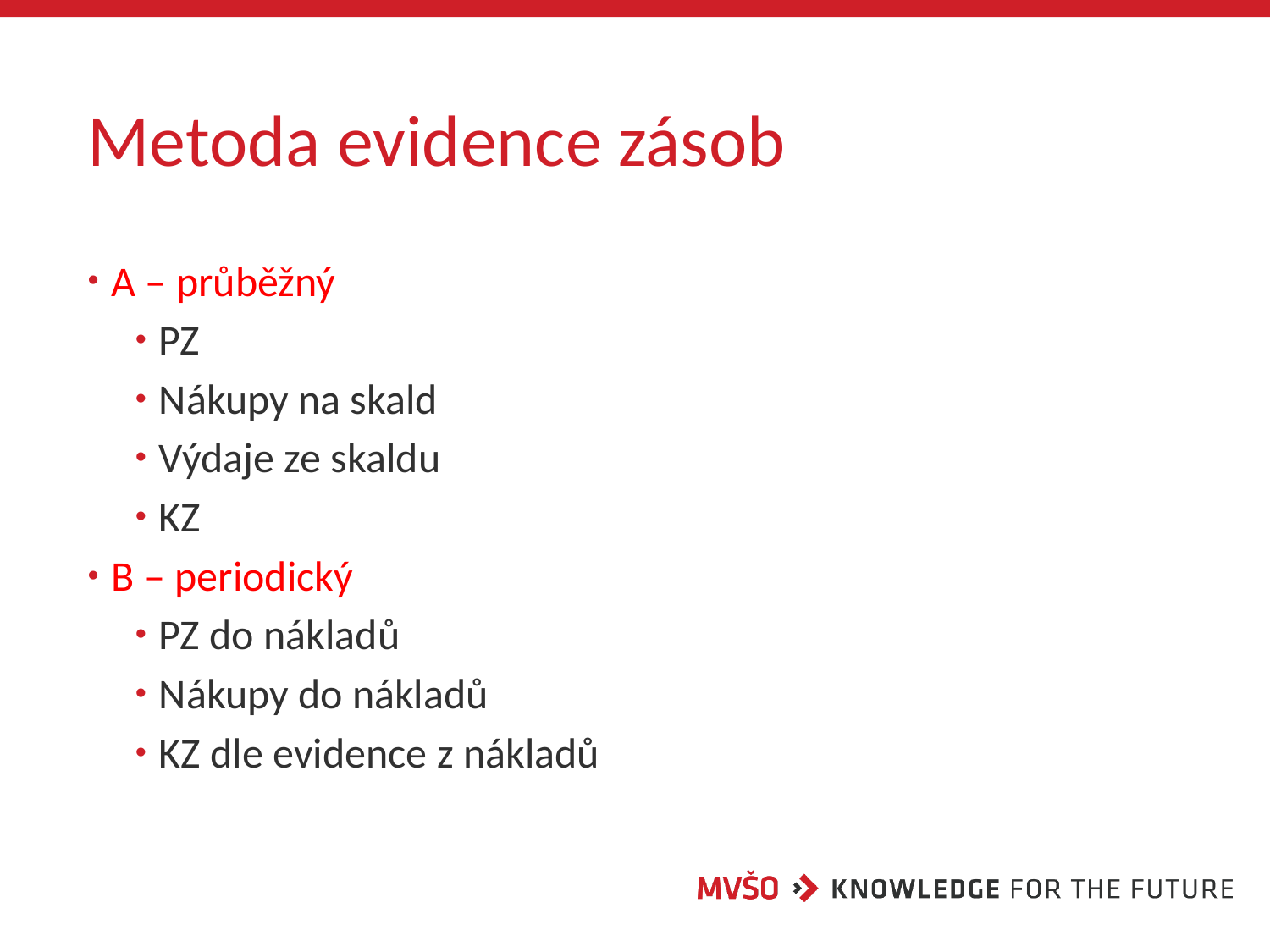

# Metoda evidence zásob
A – průběžný
PZ
Nákupy na skald
Výdaje ze skaldu
KZ
B – periodický
PZ do nákladů
Nákupy do nákladů
KZ dle evidence z nákladů